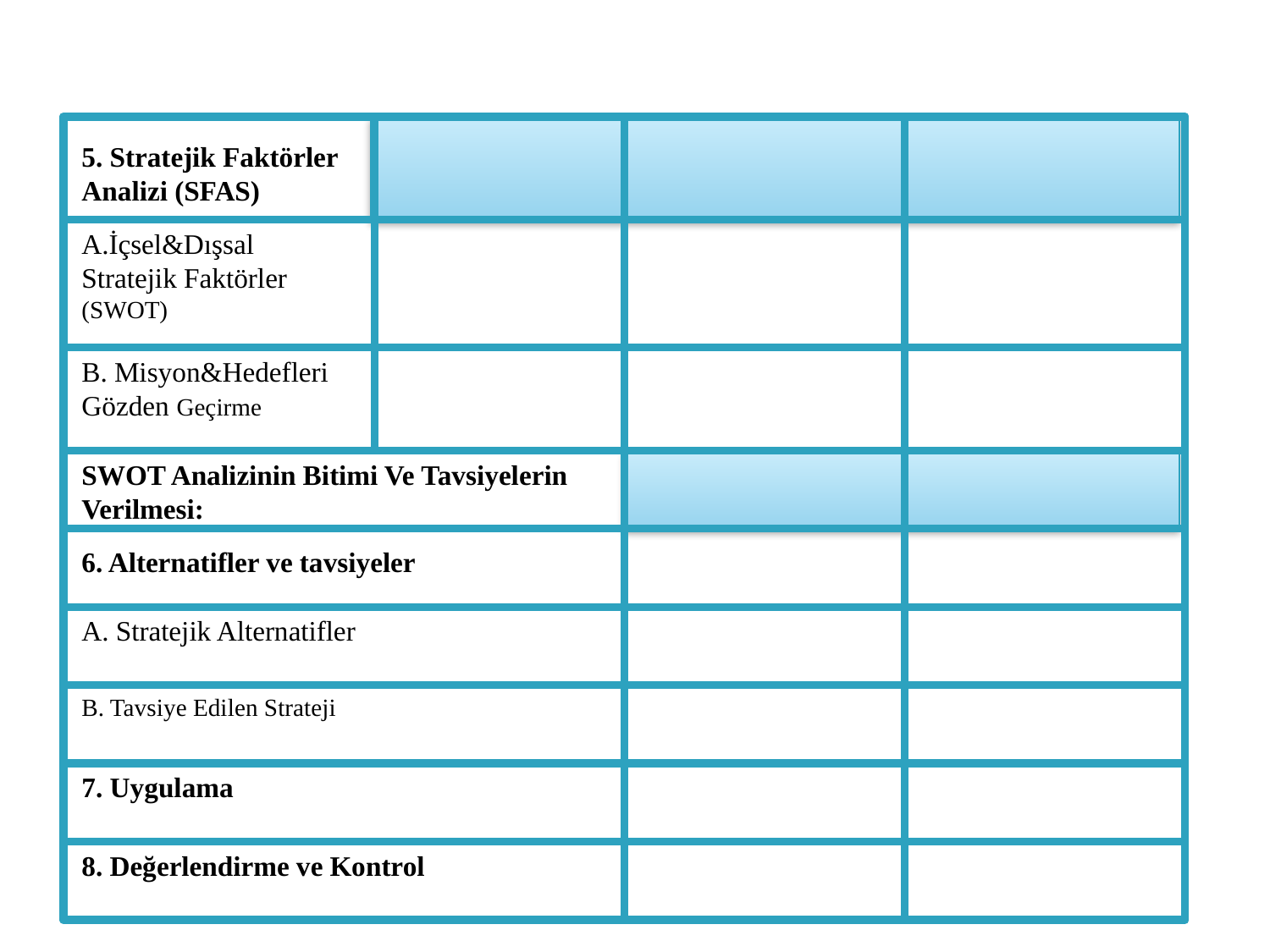

5. Stratejik Faktörler Analizi (SFAS)

A.İçsel&Dışsal
Stratejik Faktörler (SWOT)

B. Misyon&Hedefleri Gözden Geçirme

SWOT Analizinin Bitimi Ve Tavsiyelerin Verilmesi:

6. Alternatifler ve tavsiyeler

A. Stratejik Alternatifler

B. Tavsiye Edilen Strateji

7. Uygulama

8. Değerlendirme ve Kontrol